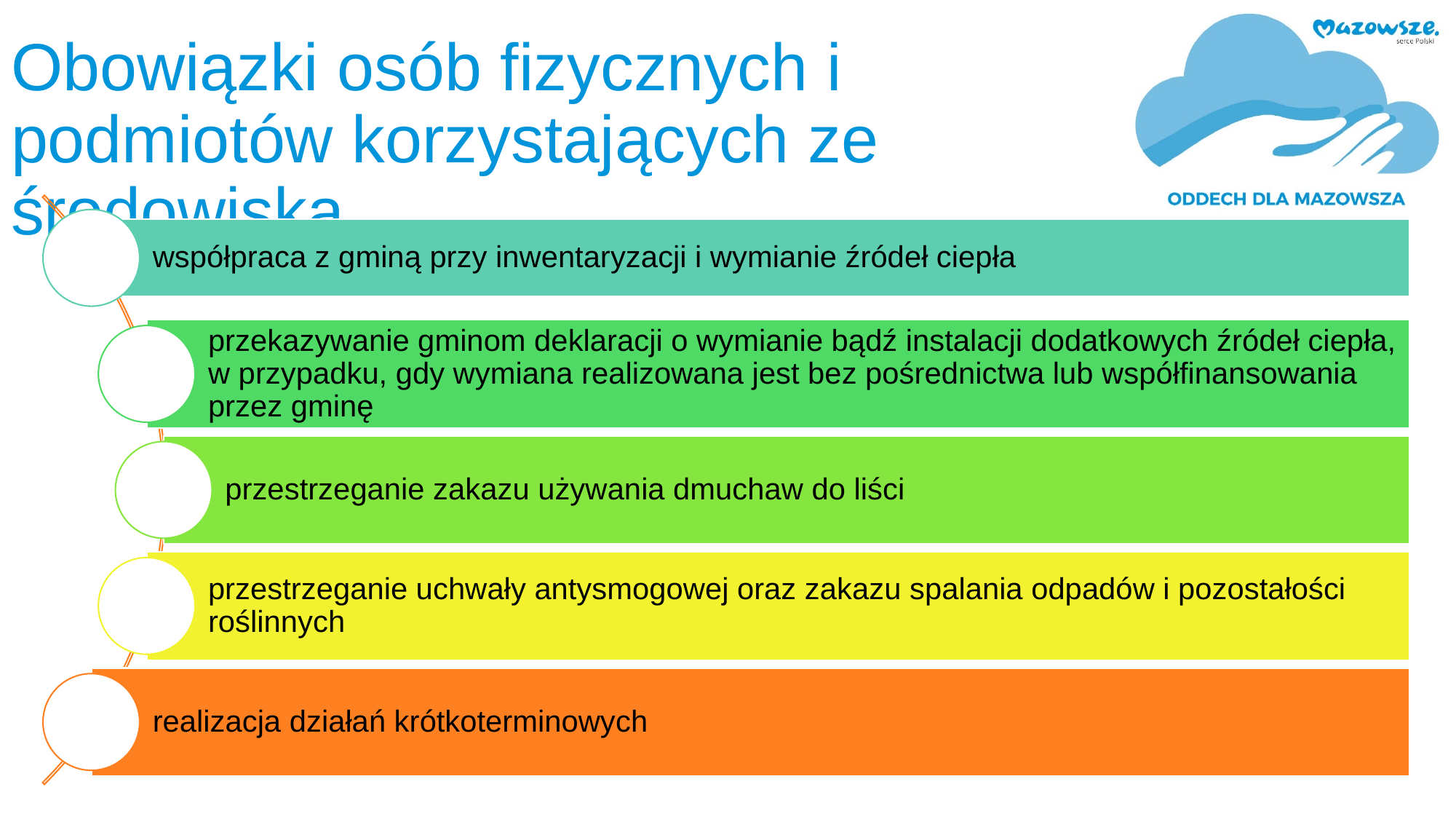

# Obowiązki osób fizycznych i podmiotów korzystających ze środowiska
współpraca z gminą przy inwentaryzacji i wymianie źródeł ciepła
przekazywanie gminom deklaracji o wymianie bądź instalacji dodatkowych źródeł ciepła, w przypadku, gdy wymiana realizowana jest bez pośrednictwa lub współfinansowania przez gminę
przestrzeganie zakazu używania dmuchaw do liści
przestrzeganie uchwały antysmogowej oraz zakazu spalania odpadów i pozostałości roślinnych
realizacja działań krótkoterminowych